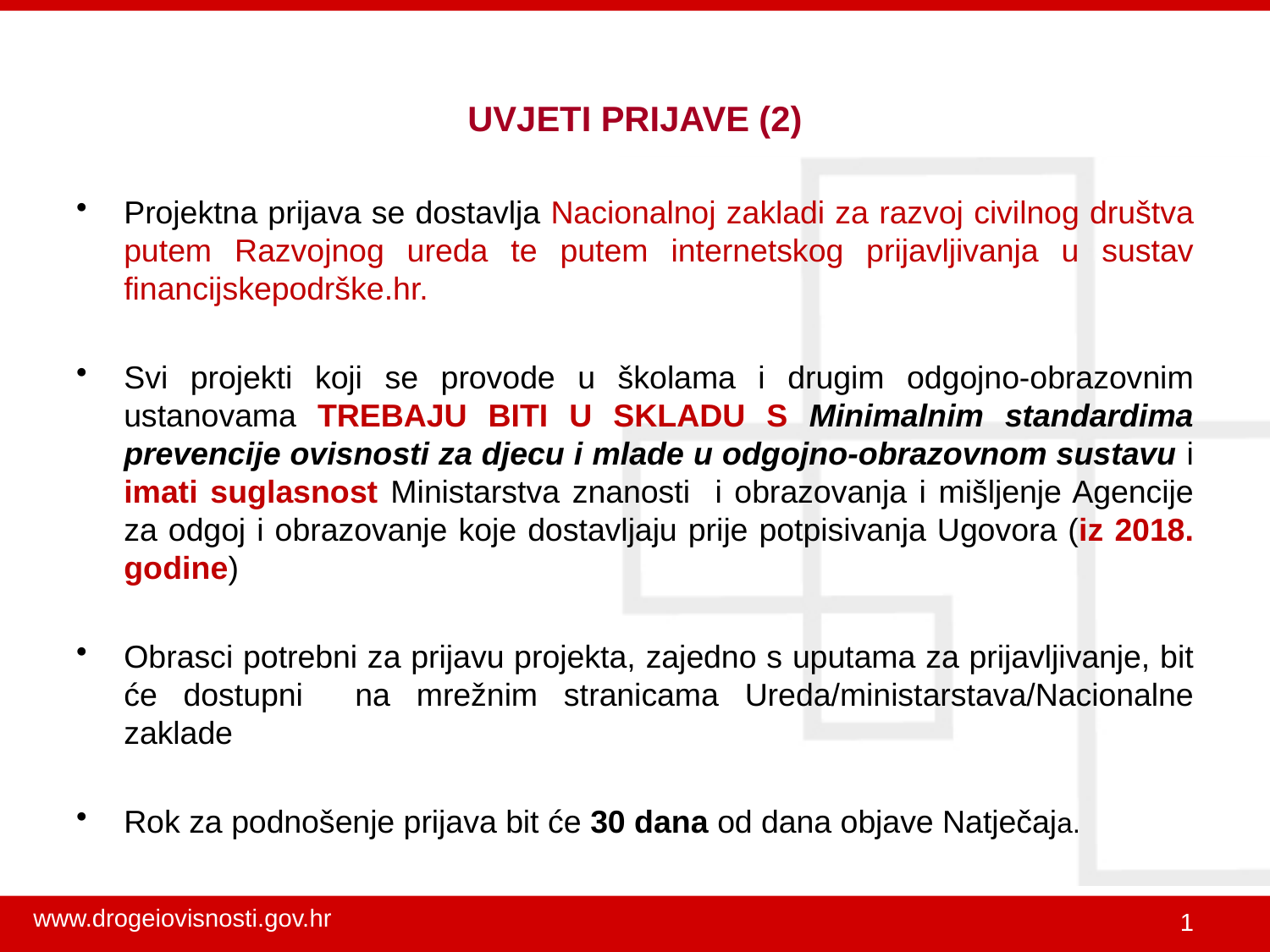

# UVJETI PRIJAVE (2)
Projektna prijava se dostavlja Nacionalnoj zakladi za razvoj civilnog društva putem Razvojnog ureda te putem internetskog prijavljivanja u sustav financijskepodrške.hr.

Svi projekti koji se provode u školama i drugim odgojno-obrazovnim ustanovama TREBAJU BITI U SKLADU S Minimalnim standardima prevencije ovisnosti za djecu i mlade u odgojno-obrazovnom sustavu i imati suglasnost Ministarstva znanosti  i obrazovanja i mišljenje Agencije za odgoj i obrazovanje koje dostavljaju prije potpisivanja Ugovora (iz 2018. godine)

Obrasci potrebni za prijavu projekta, zajedno s uputama za prijavljivanje, bit će dostupni  na mrežnim stranicama Ureda/ministarstava/Nacionalne zaklade

Rok za podnošenje prijava bit će 30 dana od dana objave Natječaja.
1